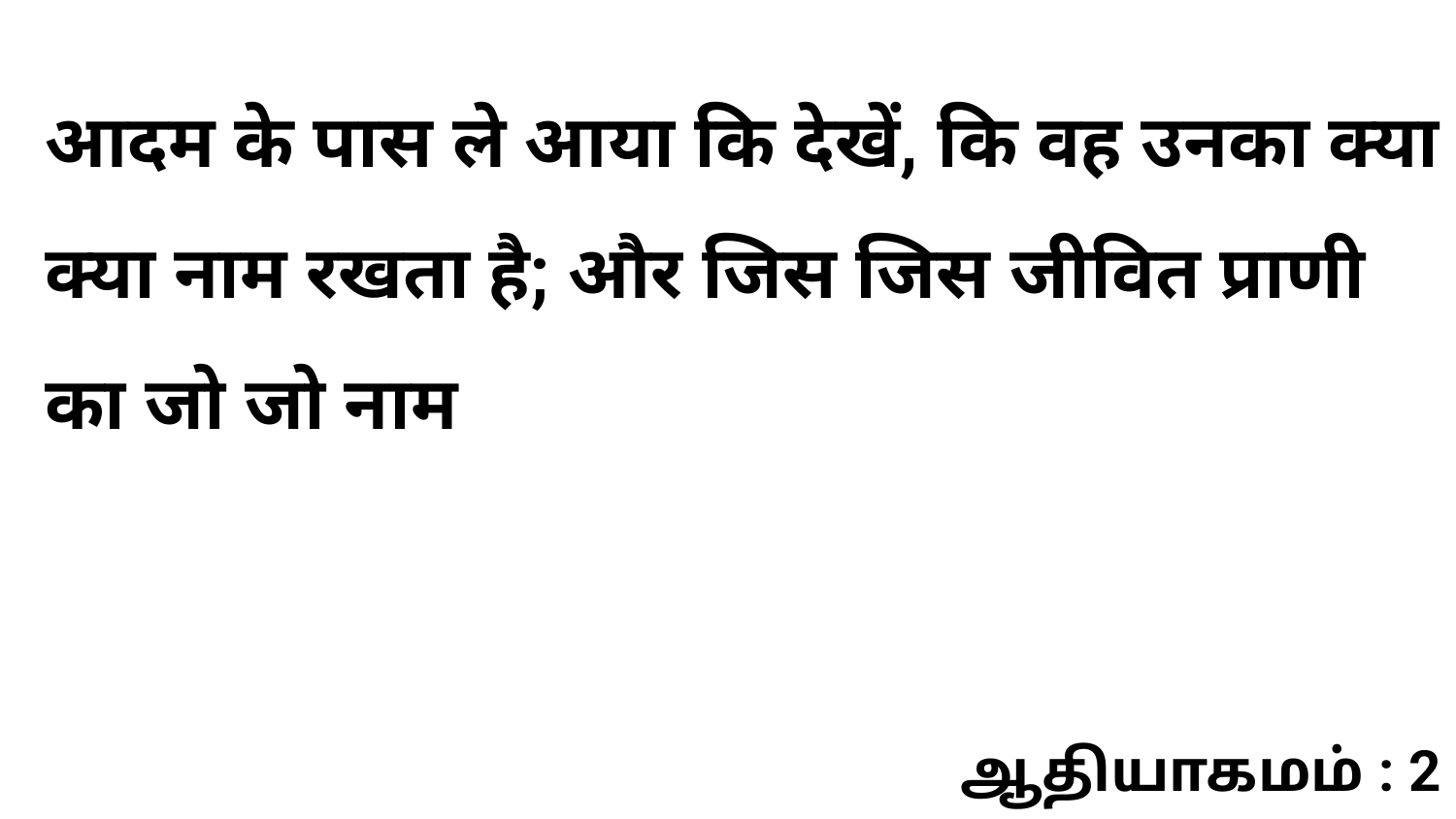

आदम के पास ले आया कि देखें, कि वह उनका क्या क्या नाम रखता है; और जिस जिस जीवित प्राणी का जो जो नाम
ஆதியாகமம் : 2